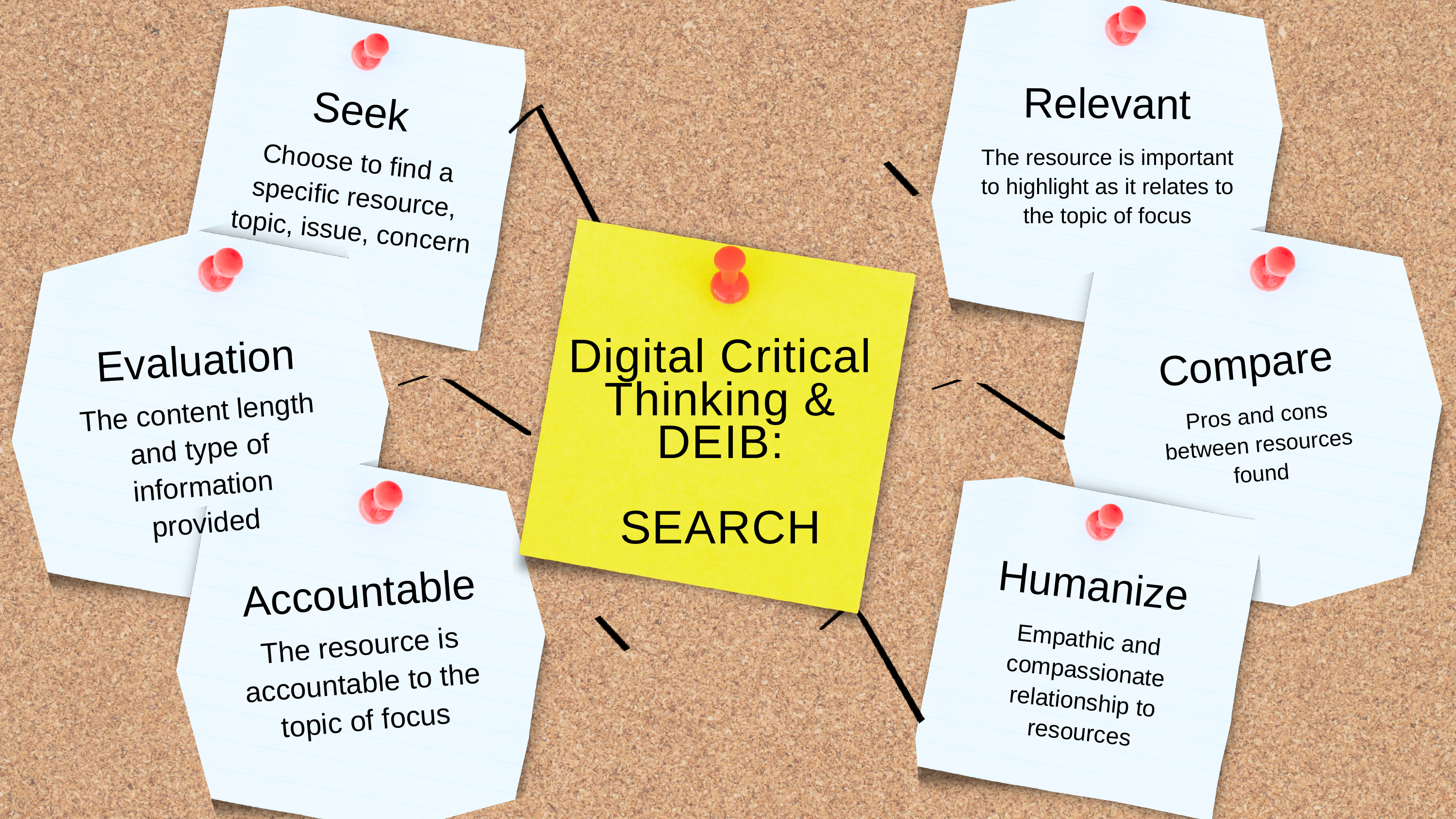

Relevant
Seek

The resource is important to highlight as it relates to the topic of focus
Choose to find a specific resource, topic, issue, concern

Evaluation
Compare

Digital Critical Thinking & DEIB:

SEARCH
The content length and type of information provided
Pros and cons between resources found

Humanize
Accountable

Empathic and compassionate relationship to resources
The resource is accountable to the topic of focus